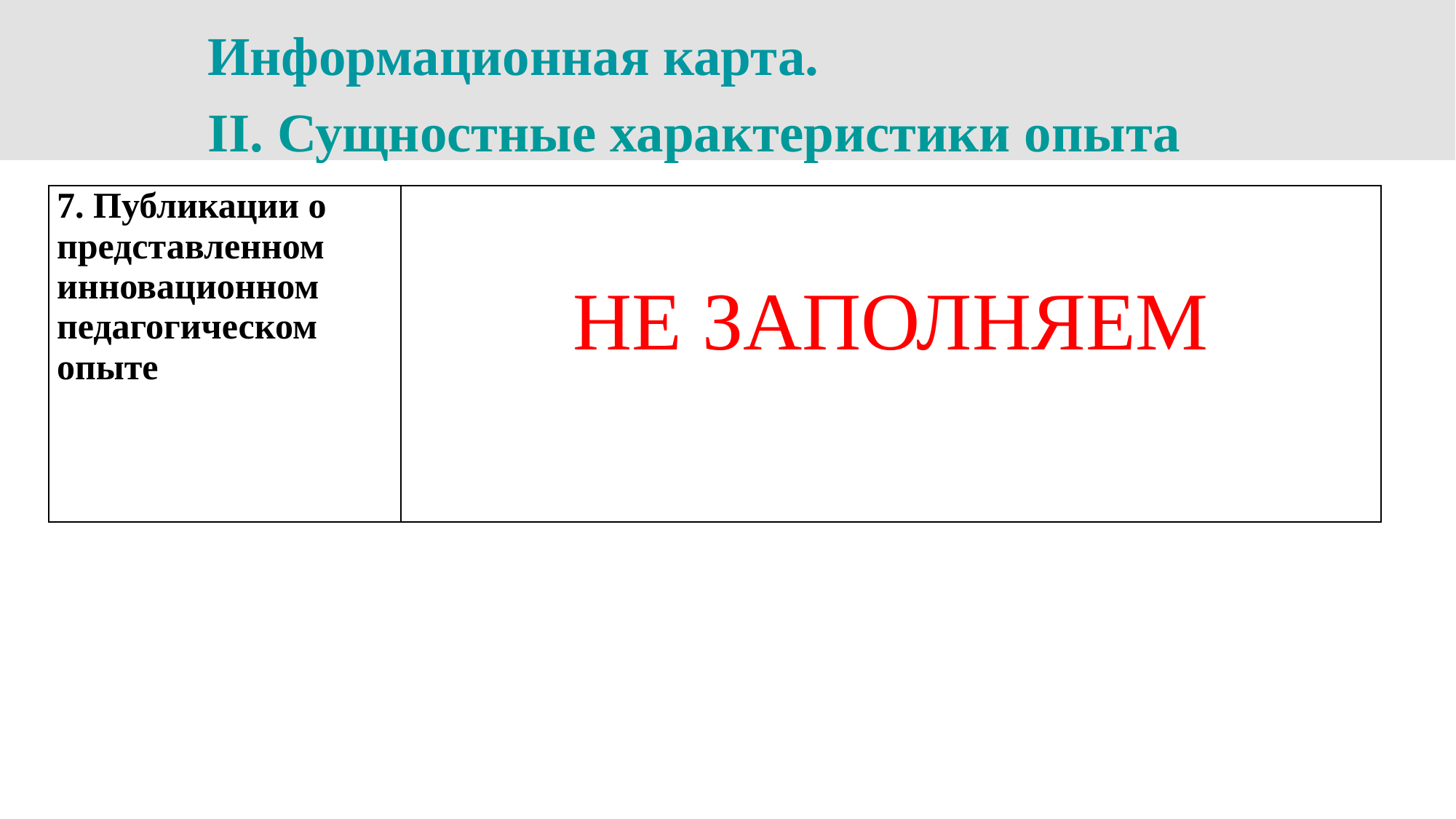

Информационная карта.
II. Сущностные характеристики опыта

| 7. Публикации о представленном инновационном педагогическом опыте | НЕ ЗАПОЛНЯЕМ |
| --- | --- |